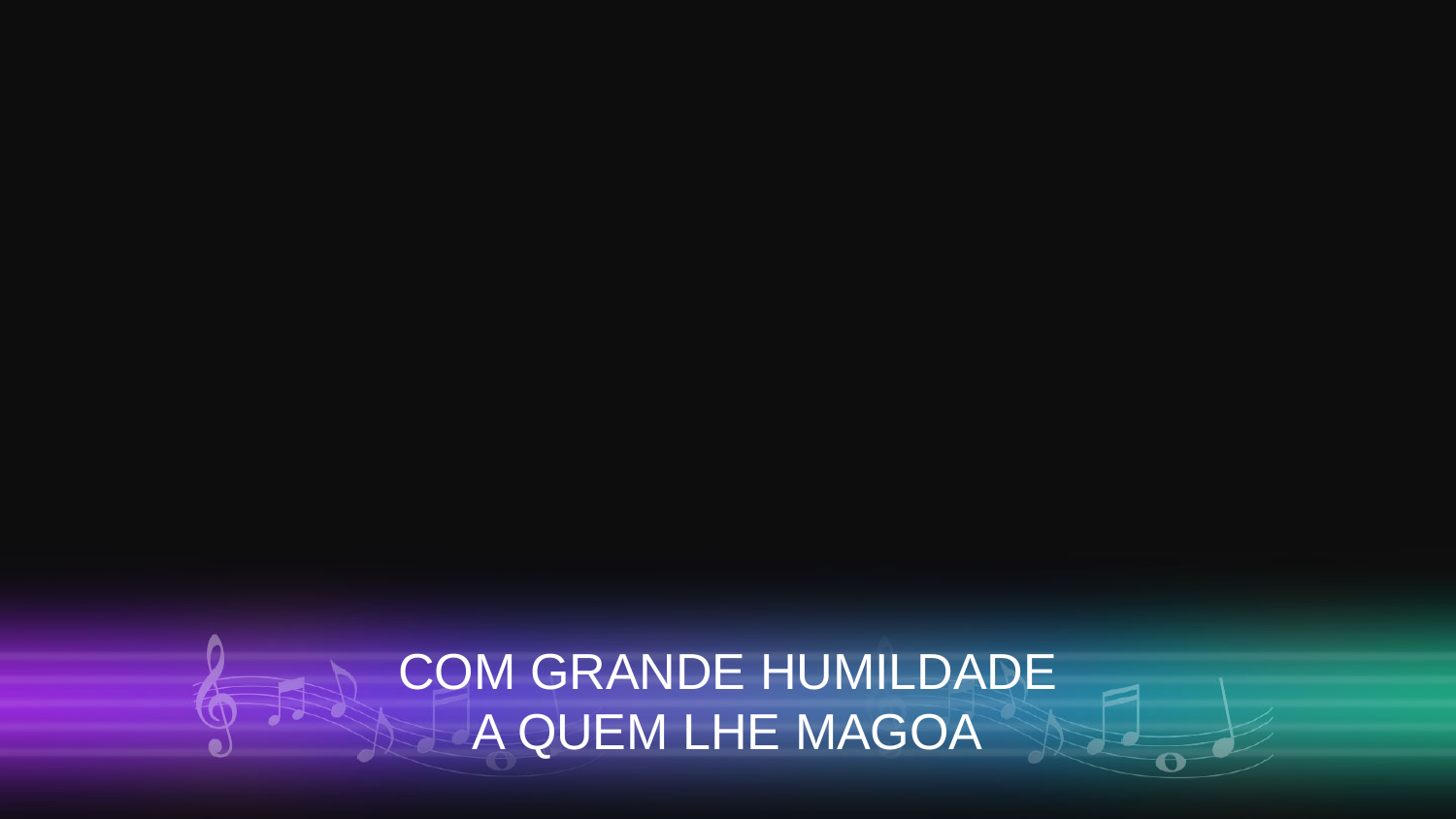

COM GRANDE HUMILDADE
A QUEM LHE MAGOA